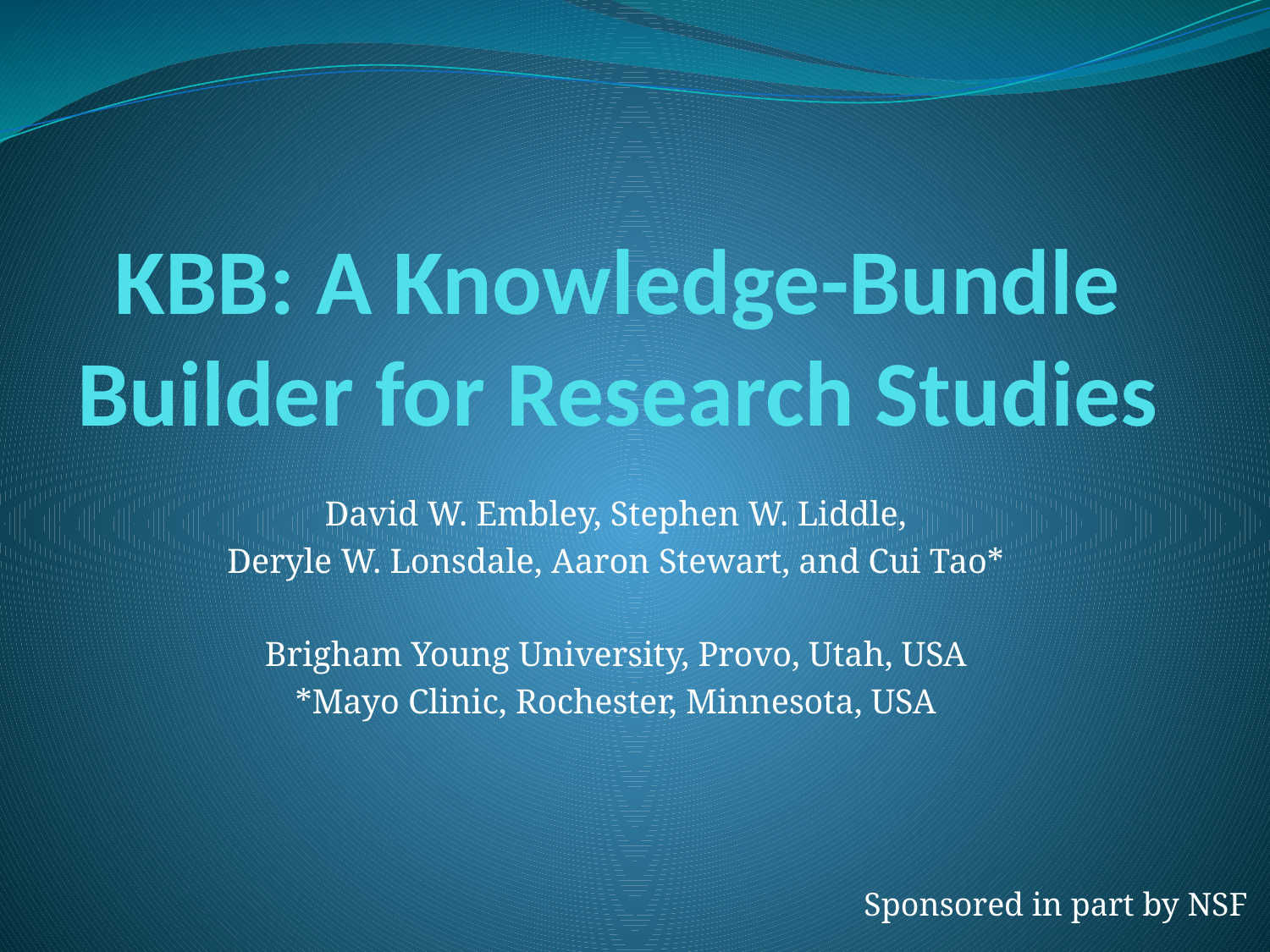

# KBB: A Knowledge-Bundle Builder for Research Studies
David W. Embley, Stephen W. Liddle,
Deryle W. Lonsdale, Aaron Stewart, and Cui Tao*

Brigham Young University, Provo, Utah, USA
*Mayo Clinic, Rochester, Minnesota, USA
Sponsored in part by NSF